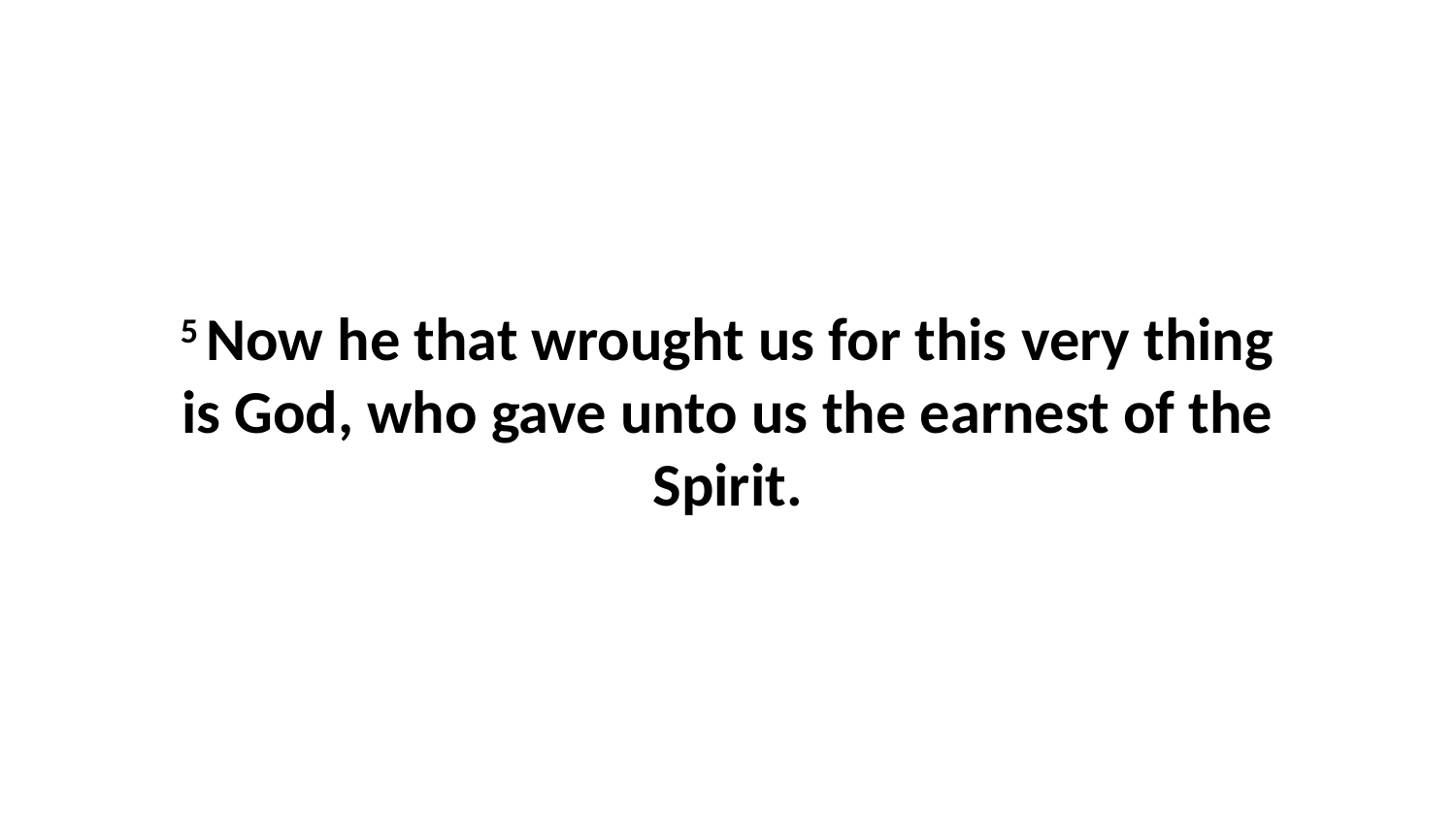

5 Now he that wrought us for this very thing is God, who gave unto us the earnest of the Spirit.